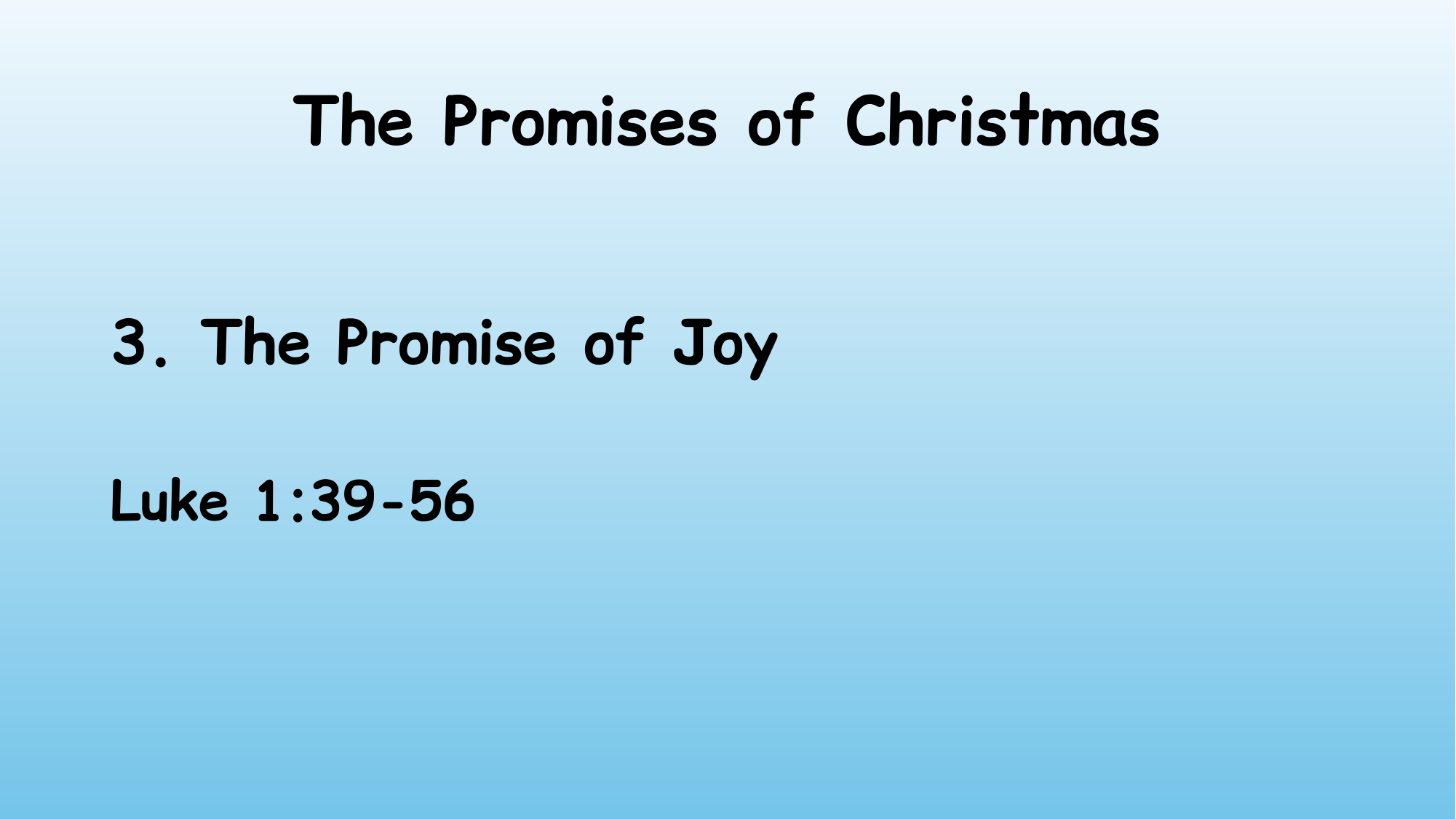

# The Promises of Christmas

3. The Promise of Joy

Luke 1:39-56